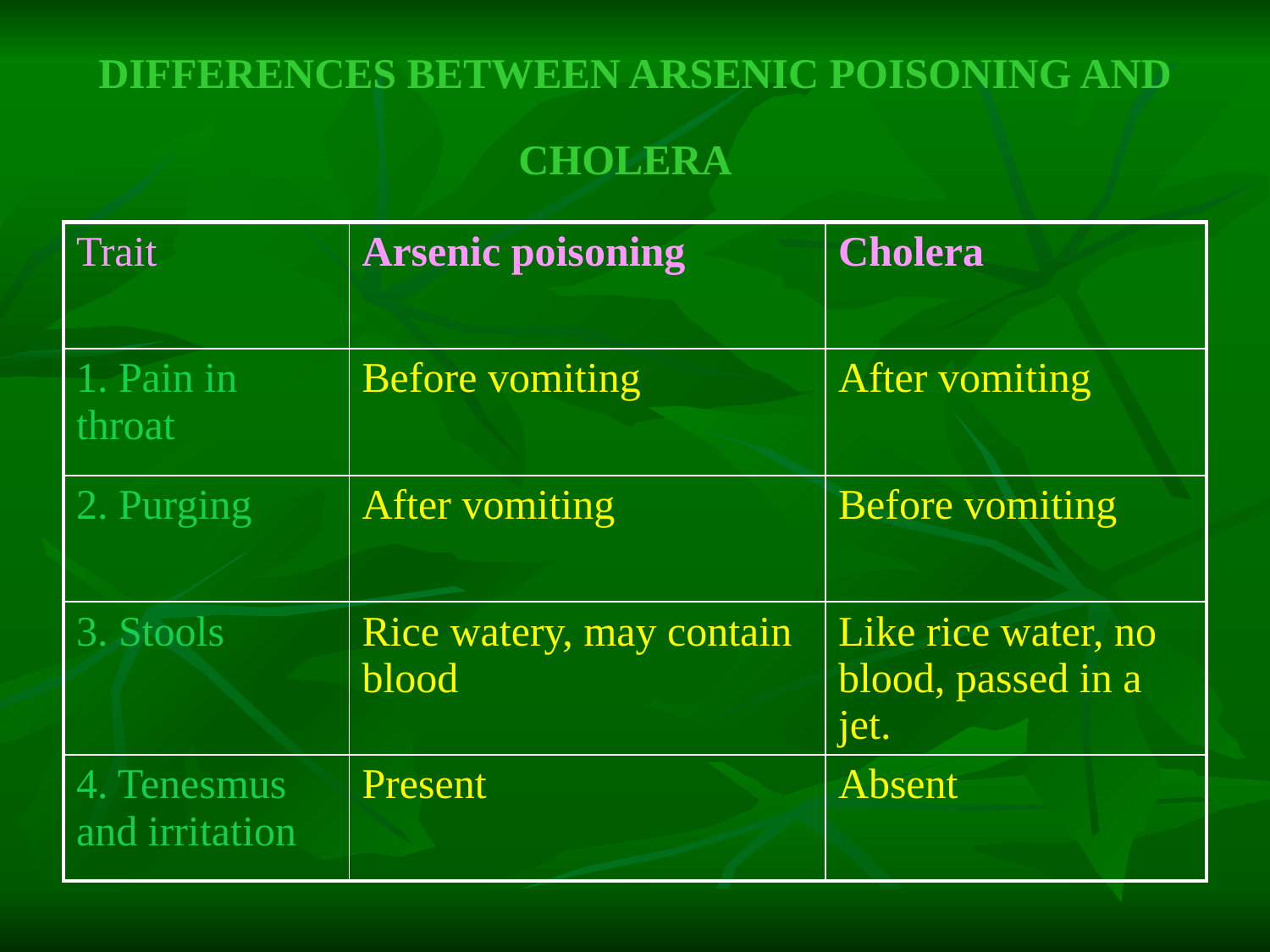

# DIFFERENCES BETWEEN ARSENIC POISONING AND CHOLERA
| Trait | Arsenic poisoning | Cholera |
| --- | --- | --- |
| 1. Pain in throat | Before vomiting | After vomiting |
| 2. Purging | After vomiting | Before vomiting |
| 3. Stools | Rice watery, may contain blood | Like rice water, no blood, passed in a jet. |
| 4. Tenesmus and irritation | Present | Absent |